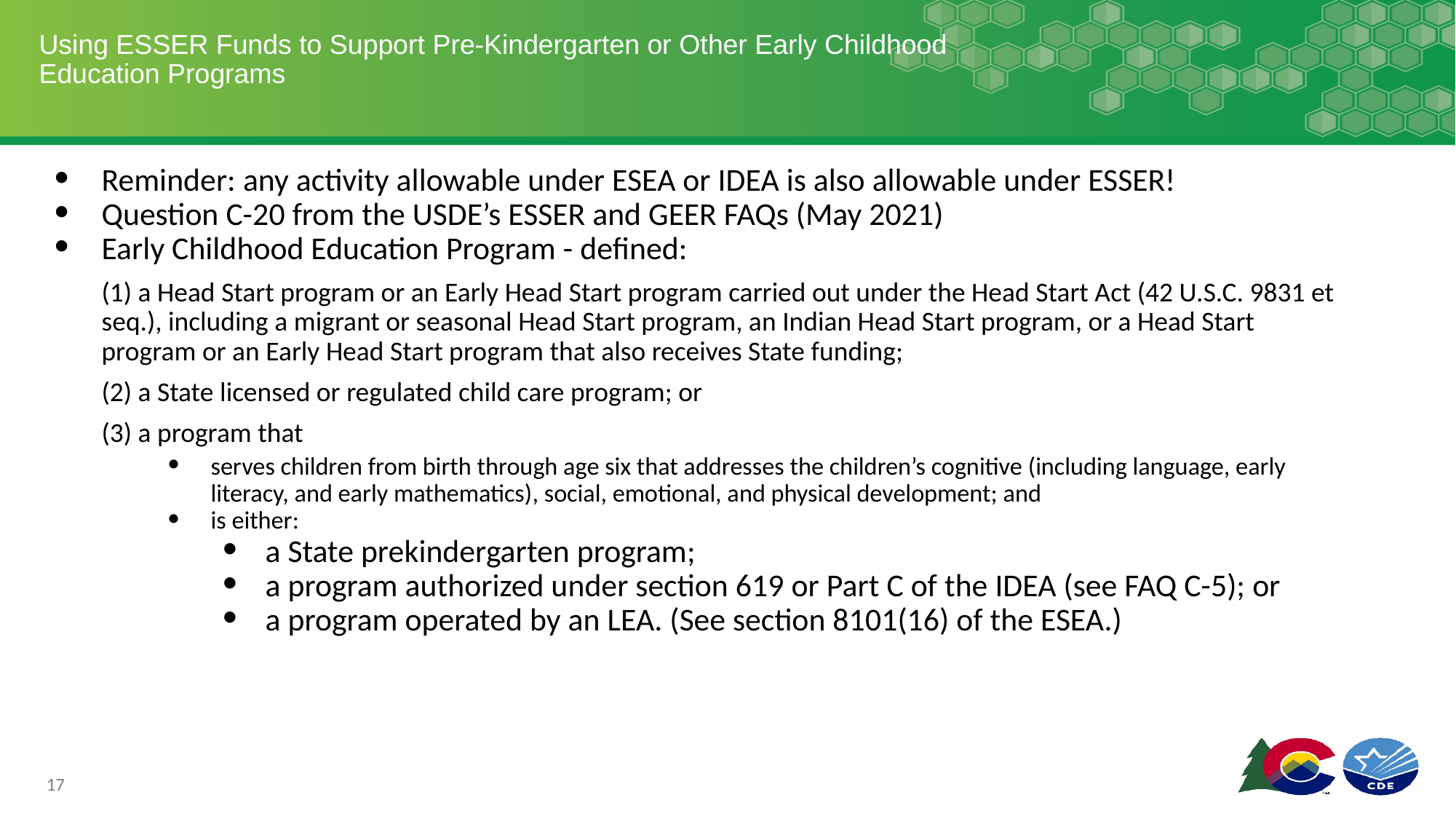

# Using ESSER Funds to Support Pre-Kindergarten or Other Early Childhood Education Programs
Reminder: any activity allowable under ESEA or IDEA is also allowable under ESSER!
Question C-20 from the USDE’s ESSER and GEER FAQs (May 2021)
Early Childhood Education Program - defined:
(1) a Head Start program or an Early Head Start program carried out under the Head Start Act (42 U.S.C. 9831 et seq.), including a migrant or seasonal Head Start program, an Indian Head Start program, or a Head Start program or an Early Head Start program that also receives State funding;
(2) a State licensed or regulated child care program; or
(3) a program that
serves children from birth through age six that addresses the children’s cognitive (including language, early literacy, and early mathematics), social, emotional, and physical development; and
is either:
a State prekindergarten program;
a program authorized under section 619 or Part C of the IDEA (see FAQ C-5); or
a program operated by an LEA. (See section 8101(16) of the ESEA.)

17